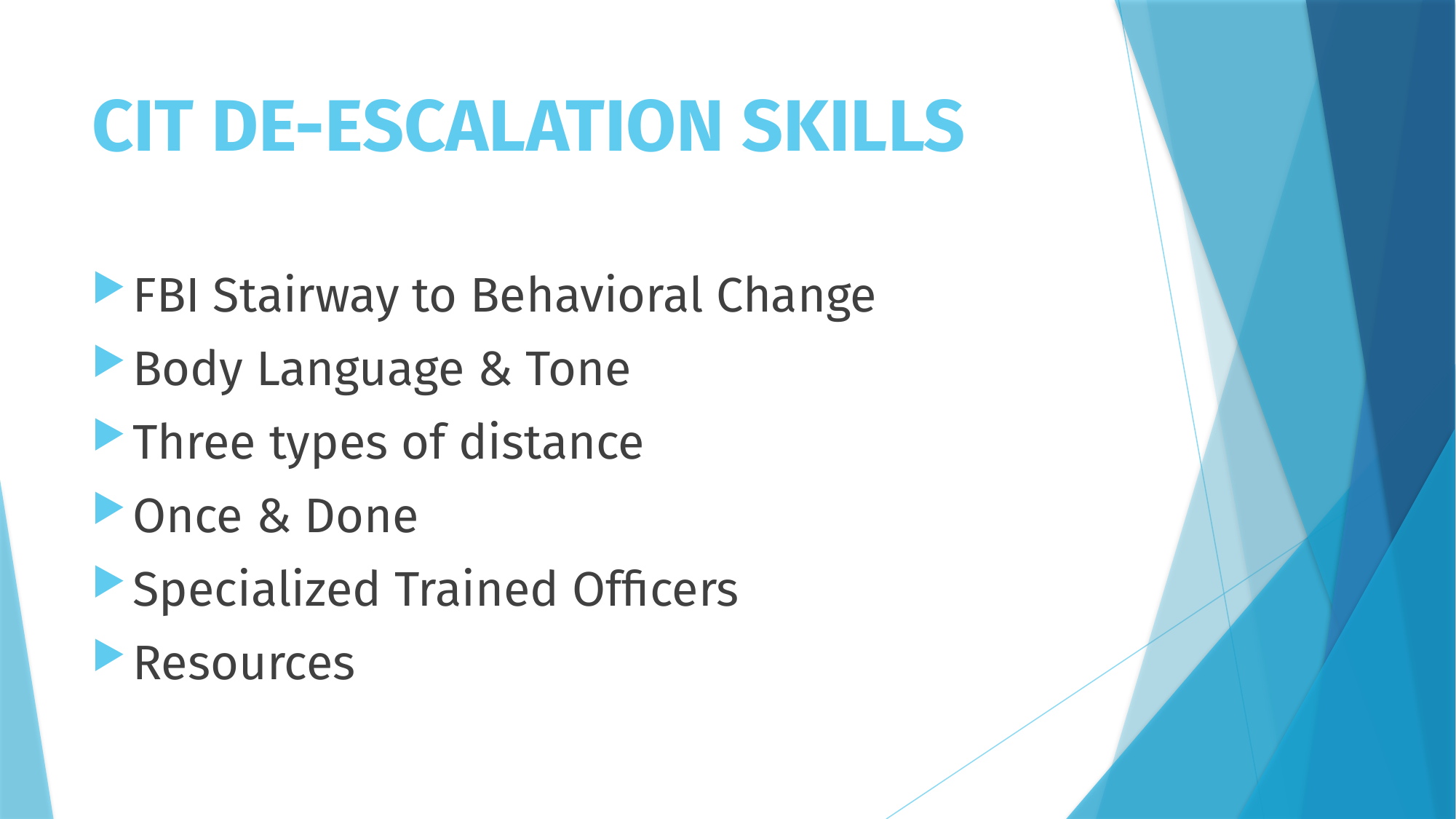

# CIT DE-ESCALATION SKILLS
FBI Stairway to Behavioral Change
Body Language & Tone
Three types of distance
Once & Done
Specialized Trained Officers
Resources